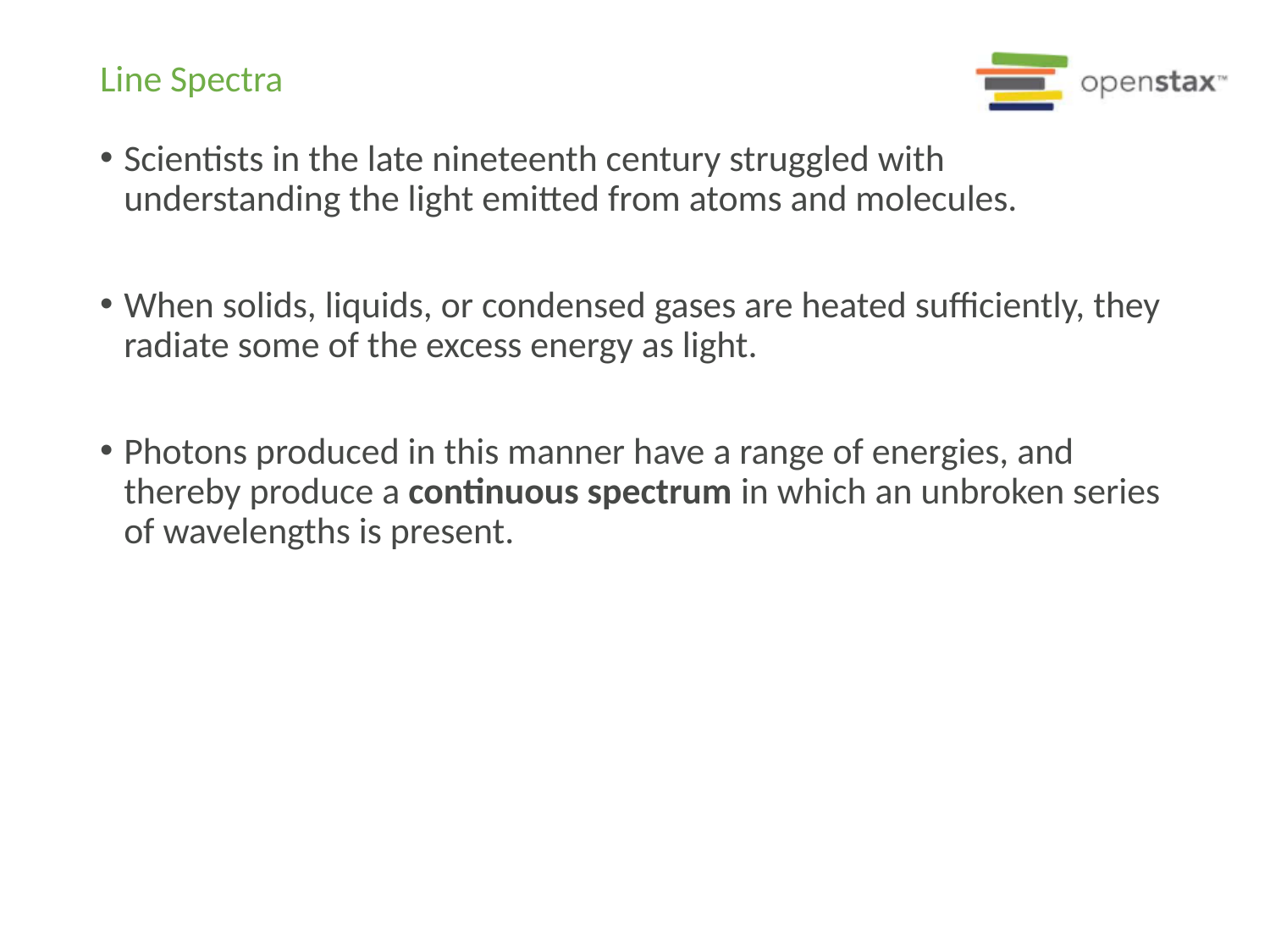

# Line Spectra
Scientists in the late nineteenth century struggled with understanding the light emitted from atoms and molecules.

When solids, liquids, or condensed gases are heated sufficiently, they radiate some of the excess energy as light.

Photons produced in this manner have a range of energies, and thereby produce a continuous spectrum in which an unbroken series of wavelengths is present.